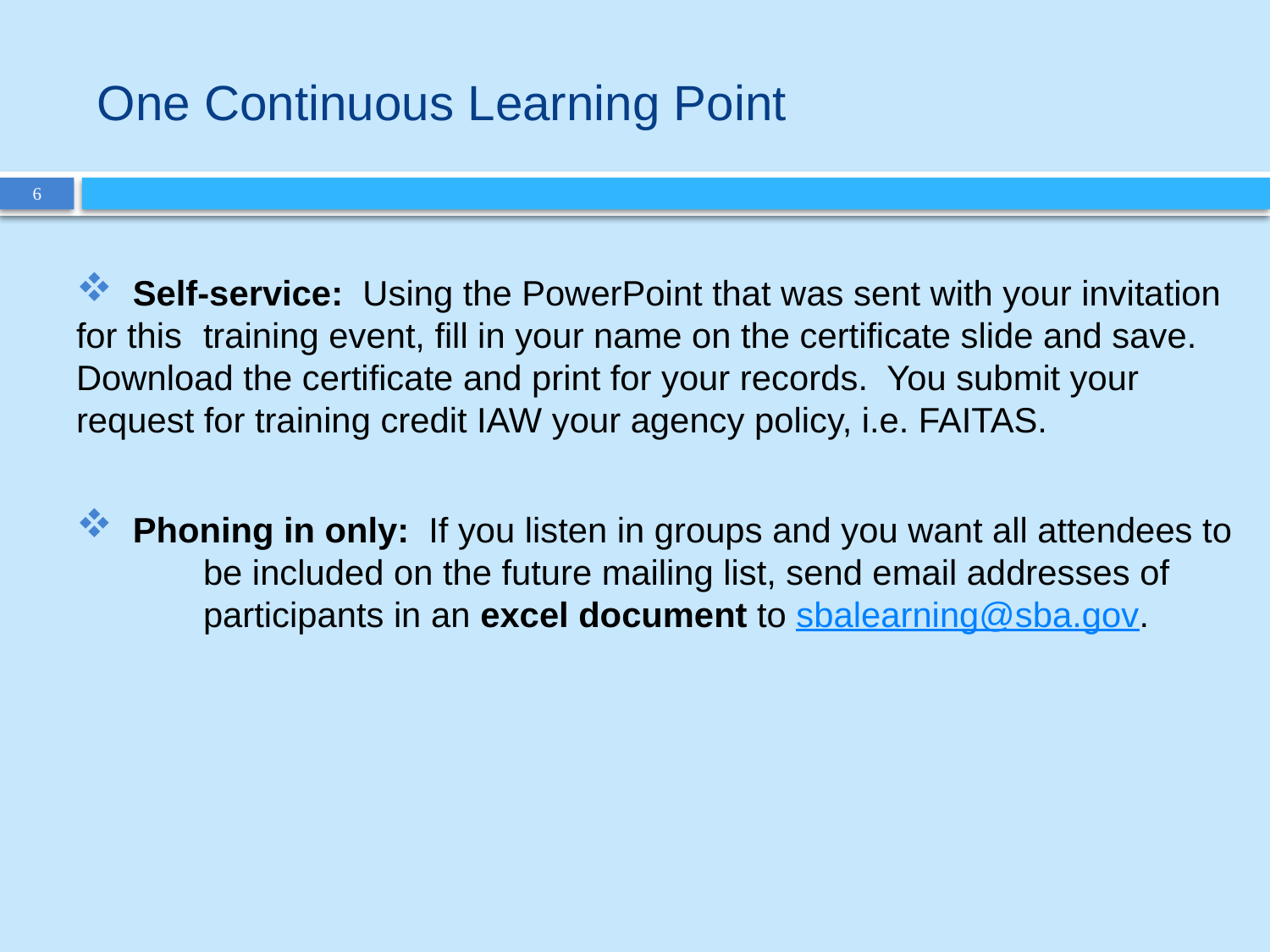

# One Continuous Learning Point
  Self-service:  Using the PowerPoint that was sent with your invitation for this 	training event, fill in your name on the certificate slide and save. 	Download the certificate and print for your records.  You submit your 	request for training credit IAW your agency policy, i.e. FAITAS.

  Phoning in only:  If you listen in groups and you want all attendees to 	be included on the future mailing list, send email addresses of 		participants in an excel document to sbalearning@sba.gov.